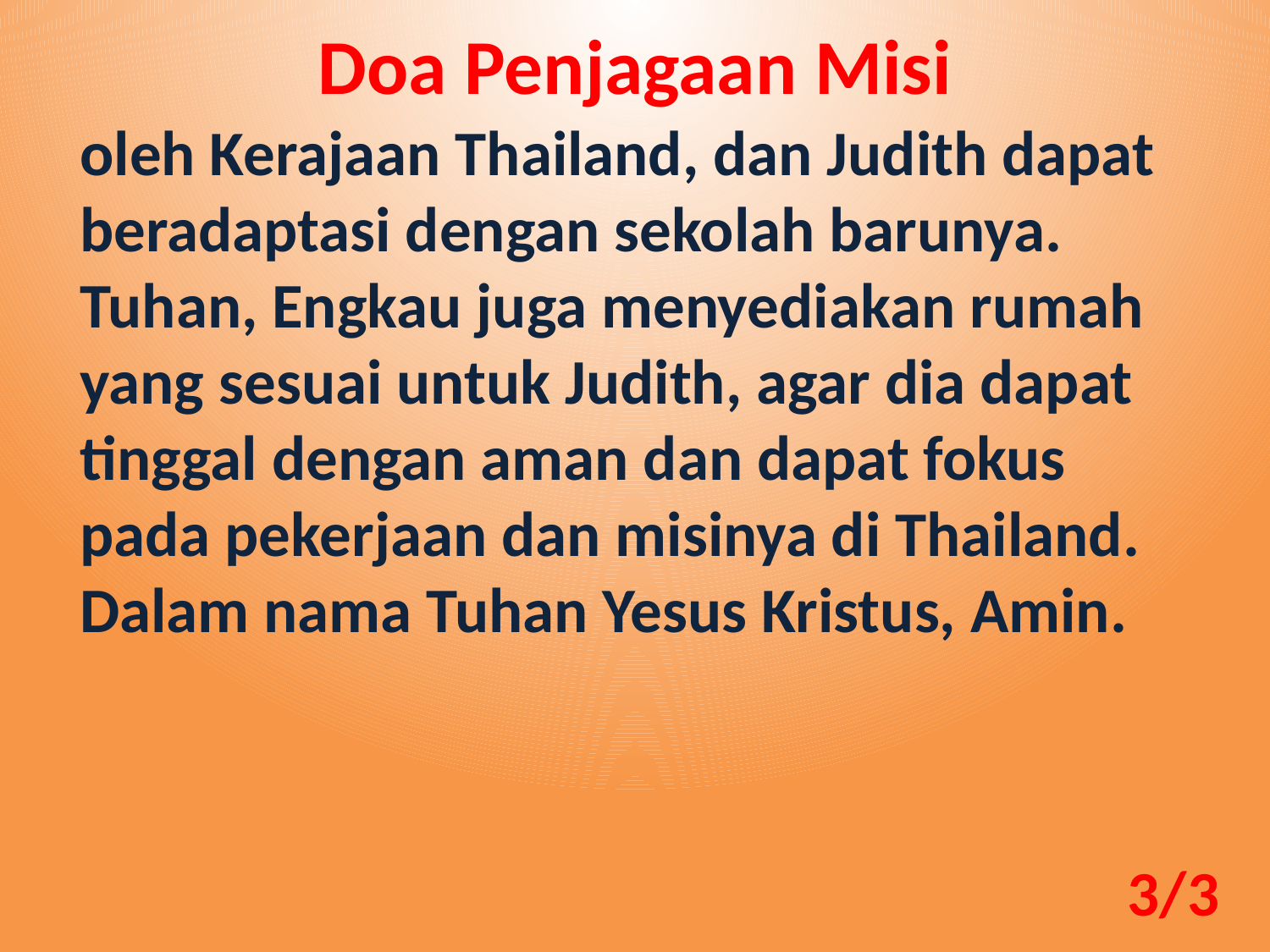

Doa Penjagaan Misi
oleh Kerajaan Thailand, dan Judith dapat beradaptasi dengan sekolah barunya. Tuhan, Engkau juga menyediakan rumah yang sesuai untuk Judith, agar dia dapat tinggal dengan aman dan dapat fokus pada pekerjaan dan misinya di Thailand. Dalam nama Tuhan Yesus Kristus, Amin.
3/3